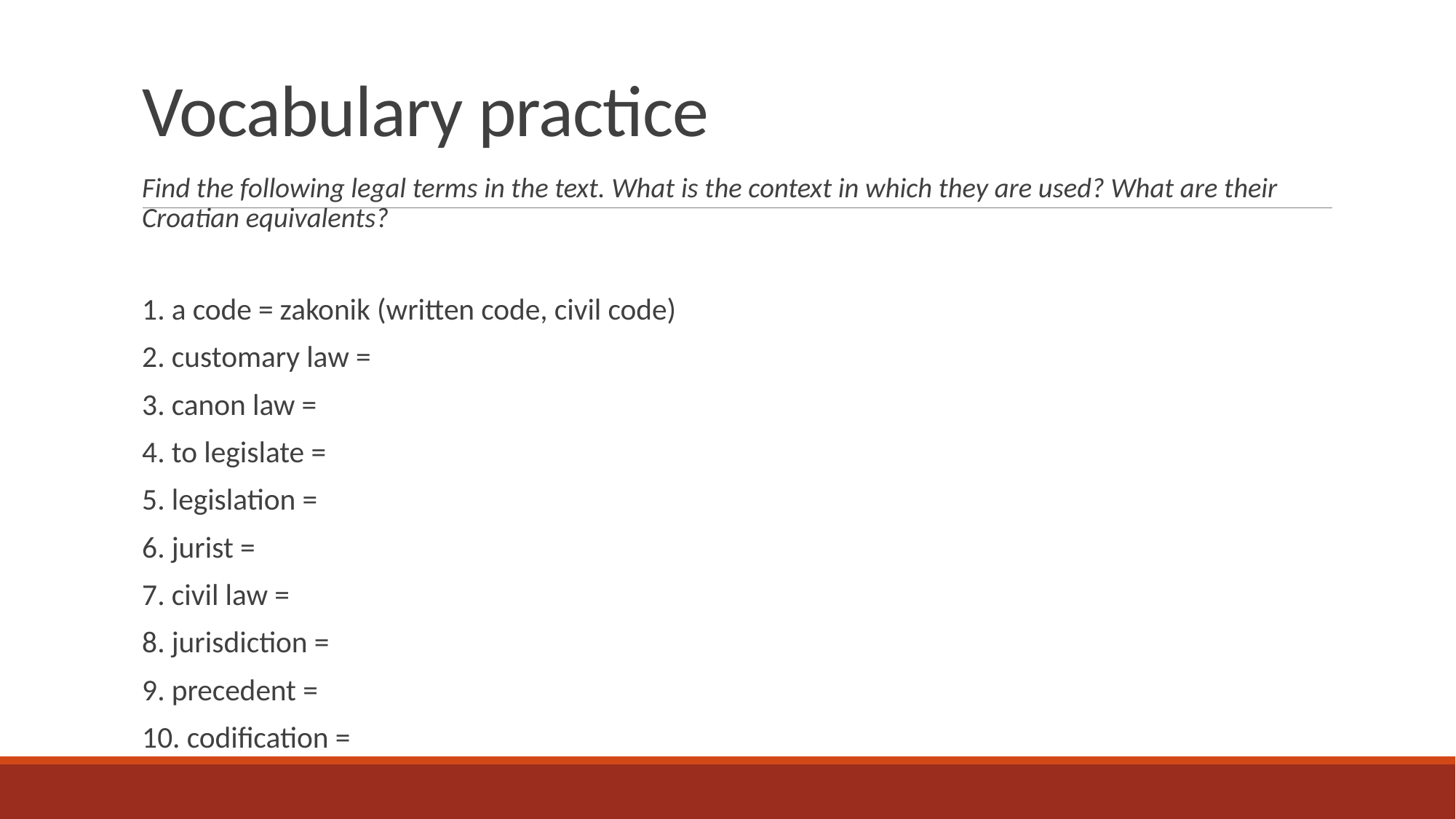

# Vocabulary practice
Find the following legal terms in the text. What is the context in which they are used? What are their Croatian equivalents?

1. a code = zakonik (written code, civil code)
2. customary law =
3. canon law =
4. to legislate =
5. legislation =
6. jurist =
7. civil law =
8. jurisdiction =
9. precedent =
10. codification =